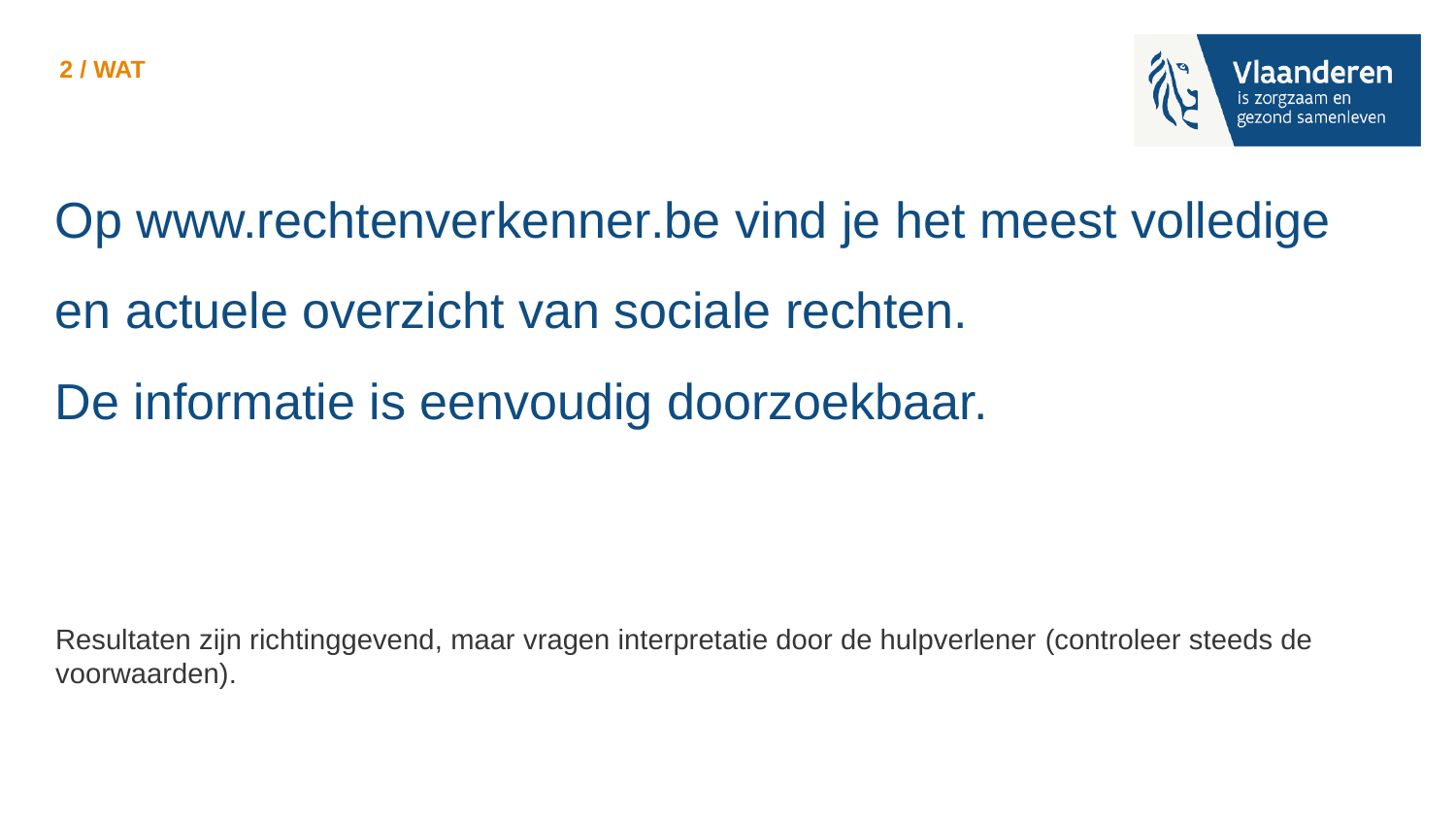

2 / WAT
Op www.rechtenverkenner.be vind je het meest volledige en actuele overzicht van sociale rechten.
De informatie is eenvoudig doorzoekbaar.
Resultaten zijn richtinggevend, maar vragen interpretatie door de hulpverlener (controleer steeds de voorwaarden).